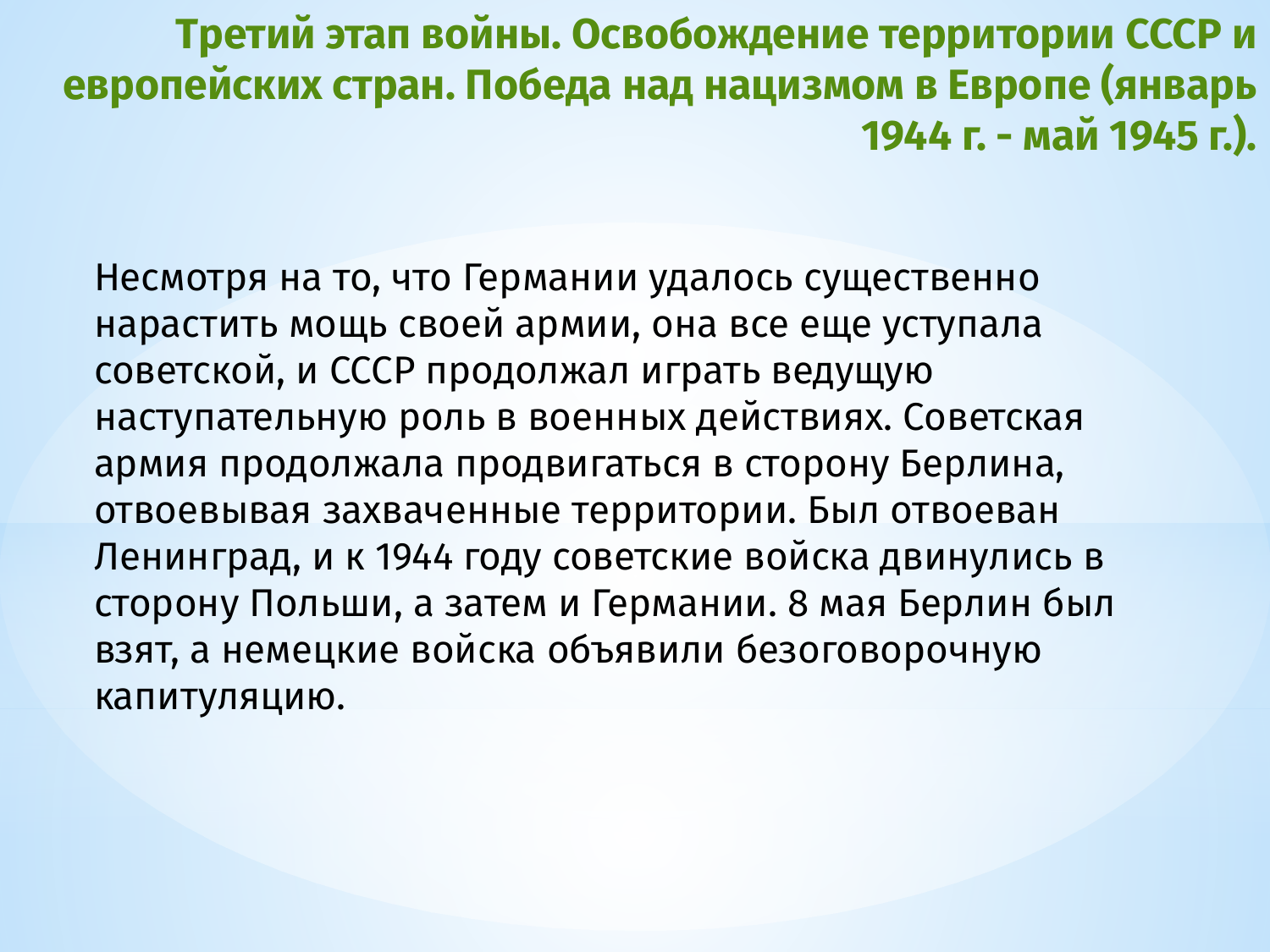

# Третий этап войны. Освобождение территории СССР и европейских стран. Победа над нацизмом в Европе (январь 1944 г. - май 1945 г.).
Несмотря на то, что Германии удалось существенно нарастить мощь своей армии, она все еще уступала советской, и СССР продолжал играть ведущую наступательную роль в военных действиях. Советская армия продолжала продвигаться в сторону Берлина, отвоевывая захваченные территории. Был отвоеван Ленинград, и к 1944 году советские войска двинулись в сторону Польши, а затем и Германии. 8 мая Берлин был взят, а немецкие войска объявили безоговорочную капитуляцию.